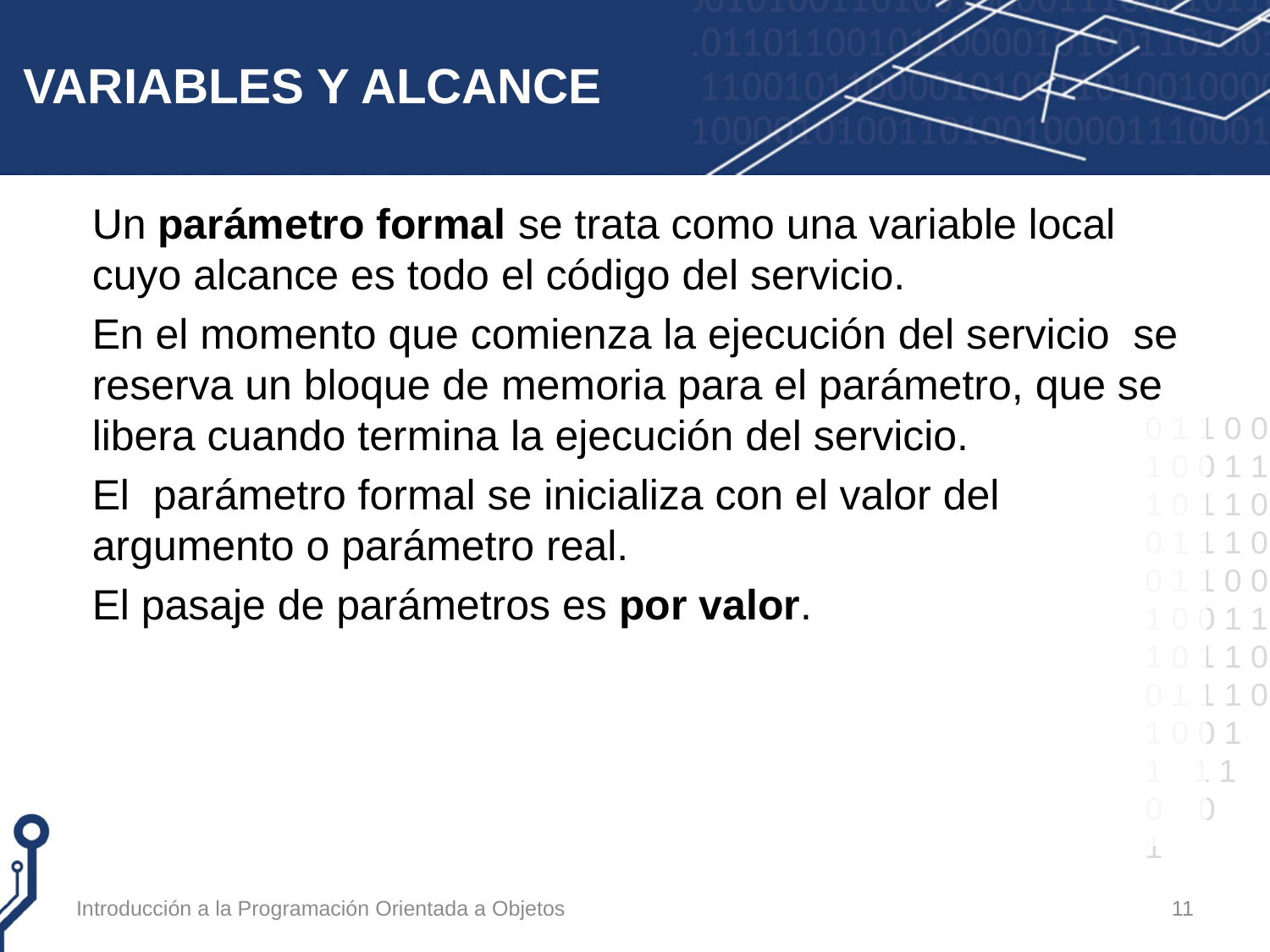

# VARIABLES Y ALCANCE
Un parámetro formal se trata como una variable local cuyo alcance es todo el código del servicio.
En el momento que comienza la ejecución del servicio  se reserva un bloque de memoria para el parámetro, que se libera cuando termina la ejecución del servicio.
El  parámetro formal se inicializa con el valor del argumento o parámetro real.
El pasaje de parámetros es por valor.
Introducción a la Programación Orientada a Objetos
11